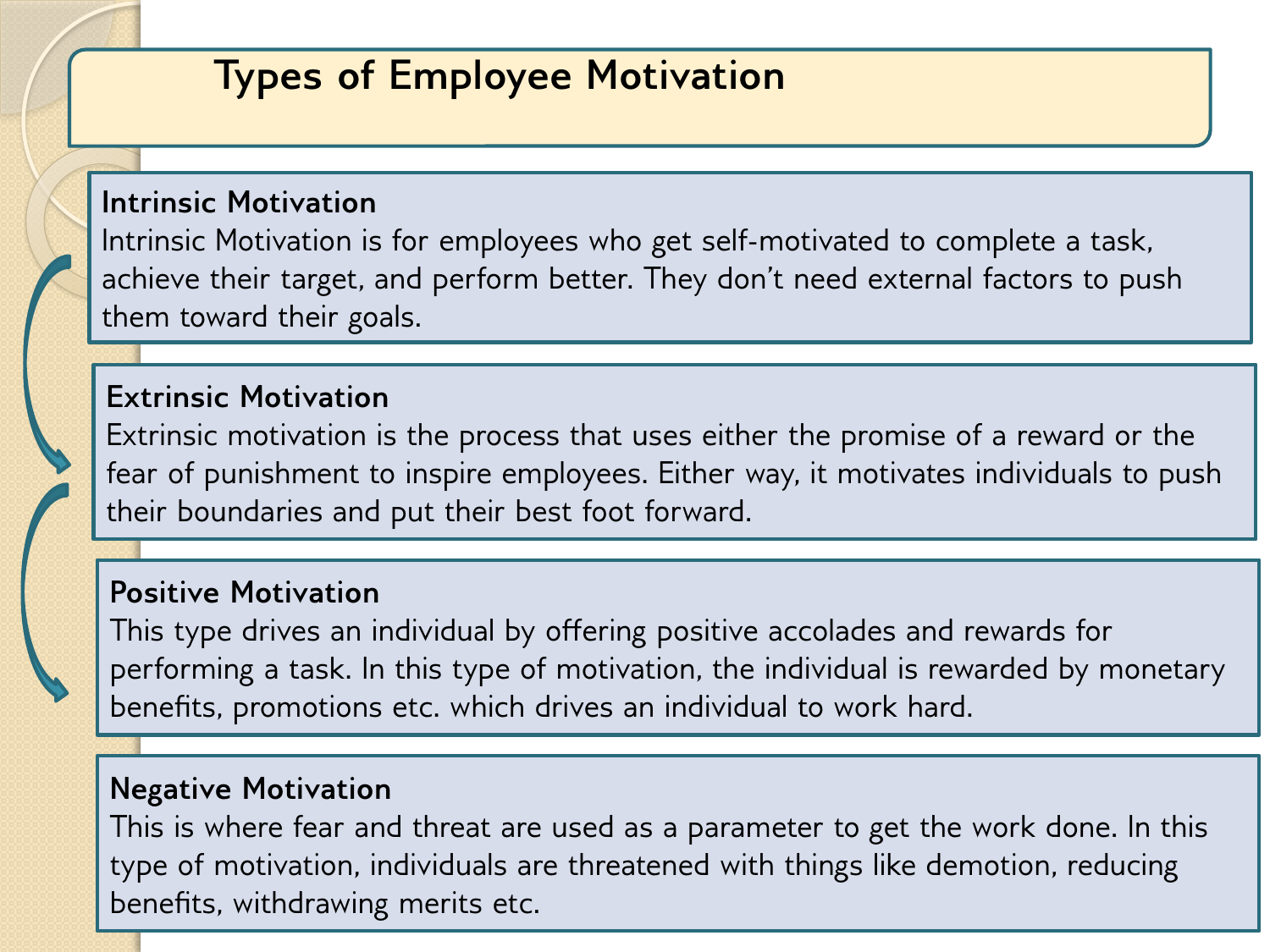

Types of Employee Motivation

Intrinsic Motivation
Intrinsic Motivation is for employees who get self-motivated to complete a task, achieve their target, and perform better. They don’t need external factors to push them toward their goals.

Extrinsic Motivation
Extrinsic motivation is the process that uses either the promise of a reward or the fear of punishment to inspire employees. Either way, it motivates individuals to push their boundaries and put their best foot forward.

Positive Motivation
This type drives an individual by offering positive accolades and rewards for performing a task. In this type of motivation, the individual is rewarded by monetary benefits, promotions etc. which drives an individual to work hard.
Negative Motivation
This is where fear and threat are used as a parameter to get the work done. In this type of motivation, individuals are threatened with things like demotion, reducing benefits, withdrawing merits etc.
7